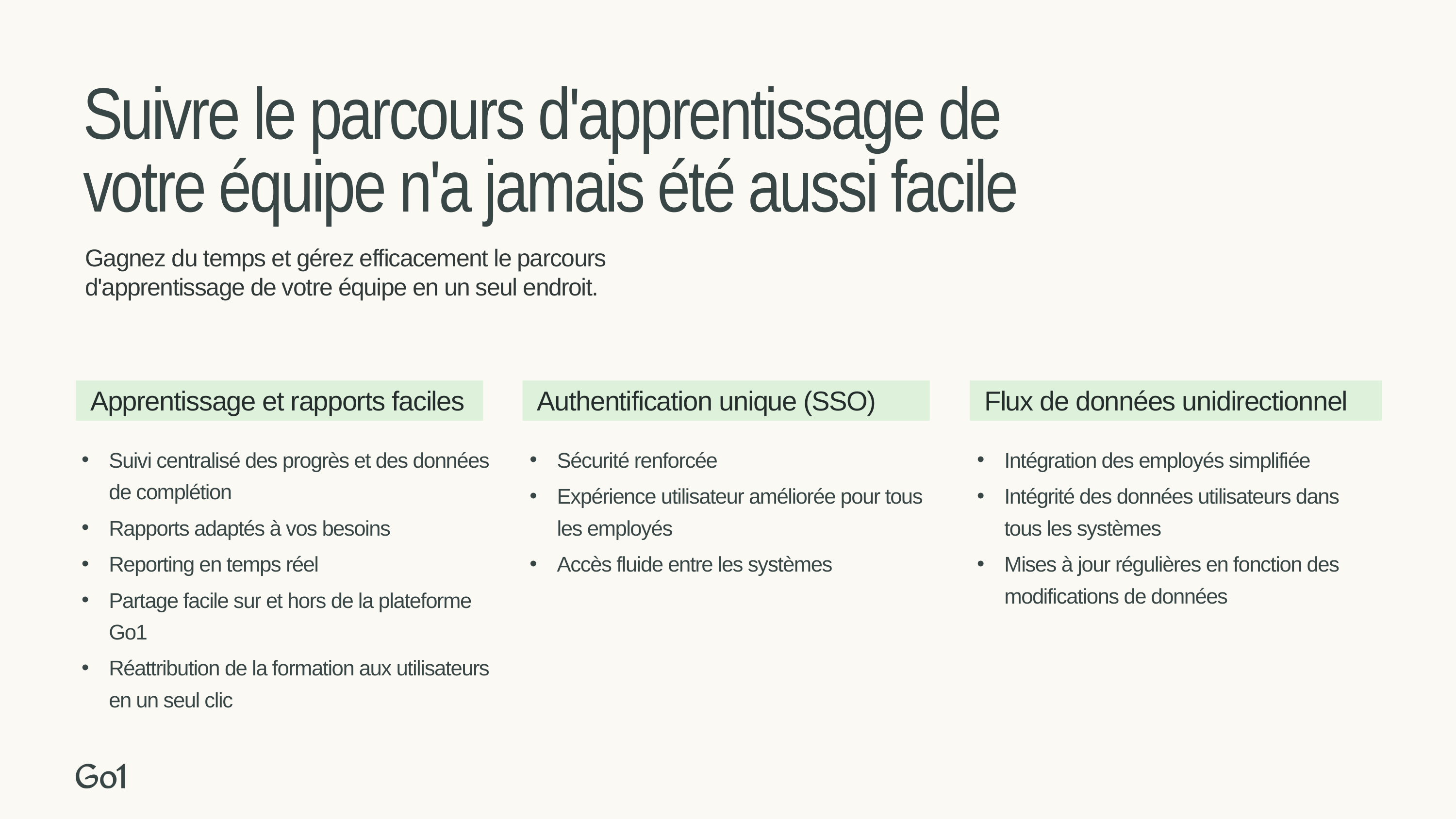

Suivre le parcours d'apprentissage de votre équipe n'a jamais été aussi facile
Gagnez du temps et gérez efficacement le parcours d'apprentissage de votre équipe en un seul endroit.

Apprentissage et rapports faciles
Authentification unique (SSO)
Flux de données unidirectionnel
Suivi centralisé des progrès et des données de complétion
Rapports adaptés à vos besoins
Reporting en temps réel
Partage facile sur et hors de la plateforme Go1
Réattribution de la formation aux utilisateurs en un seul clic
Sécurité renforcée
Expérience utilisateur améliorée pour tous les employés
Accès fluide entre les systèmes
Intégration des employés simplifiée
Intégrité des données utilisateurs dans tous les systèmes
Mises à jour régulières en fonction des modifications de données